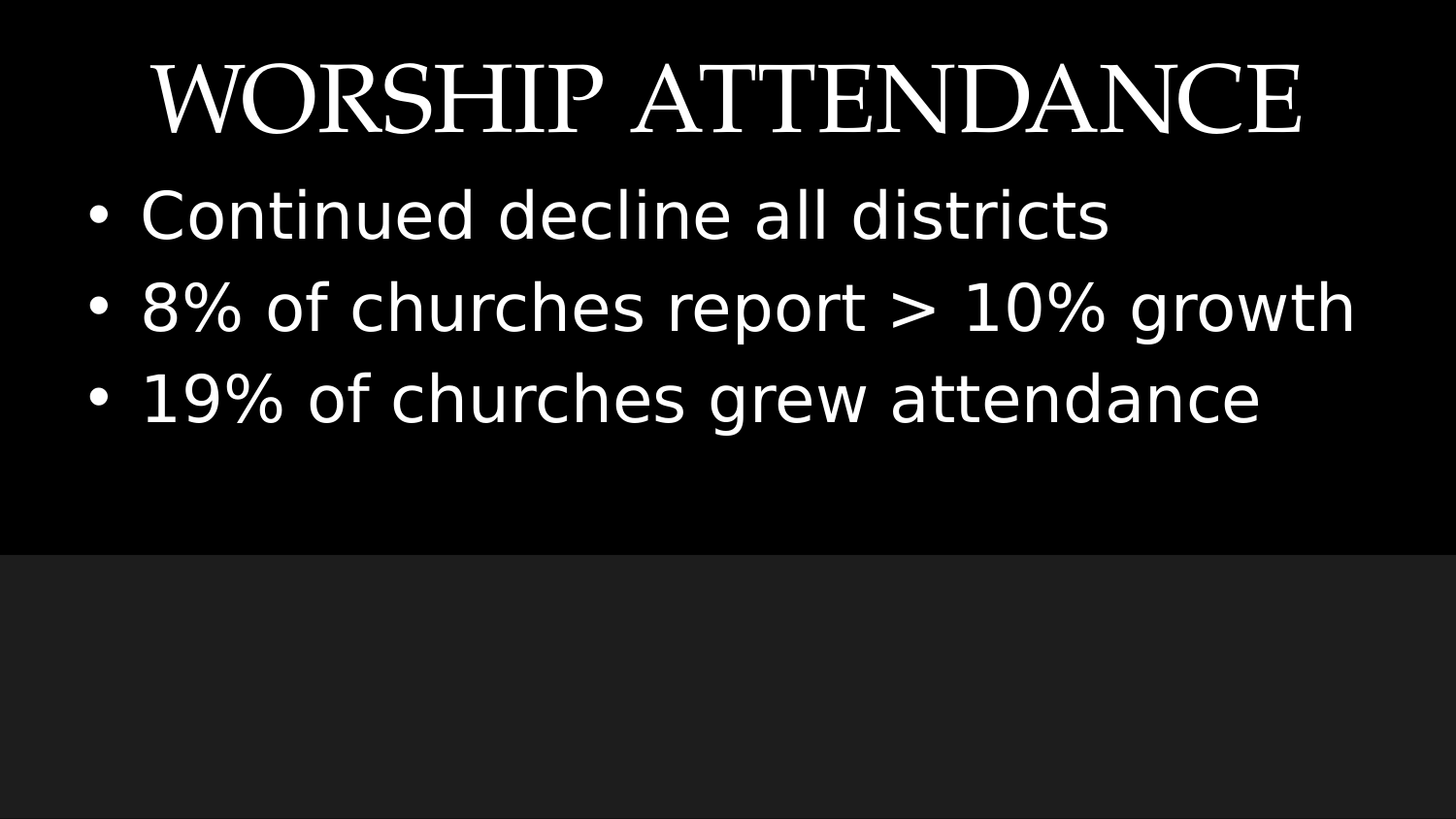

# WORSHIP ATTENDANCE
Continued decline all districts
8% of churches report > 10% growth
19% of churches grew attendance